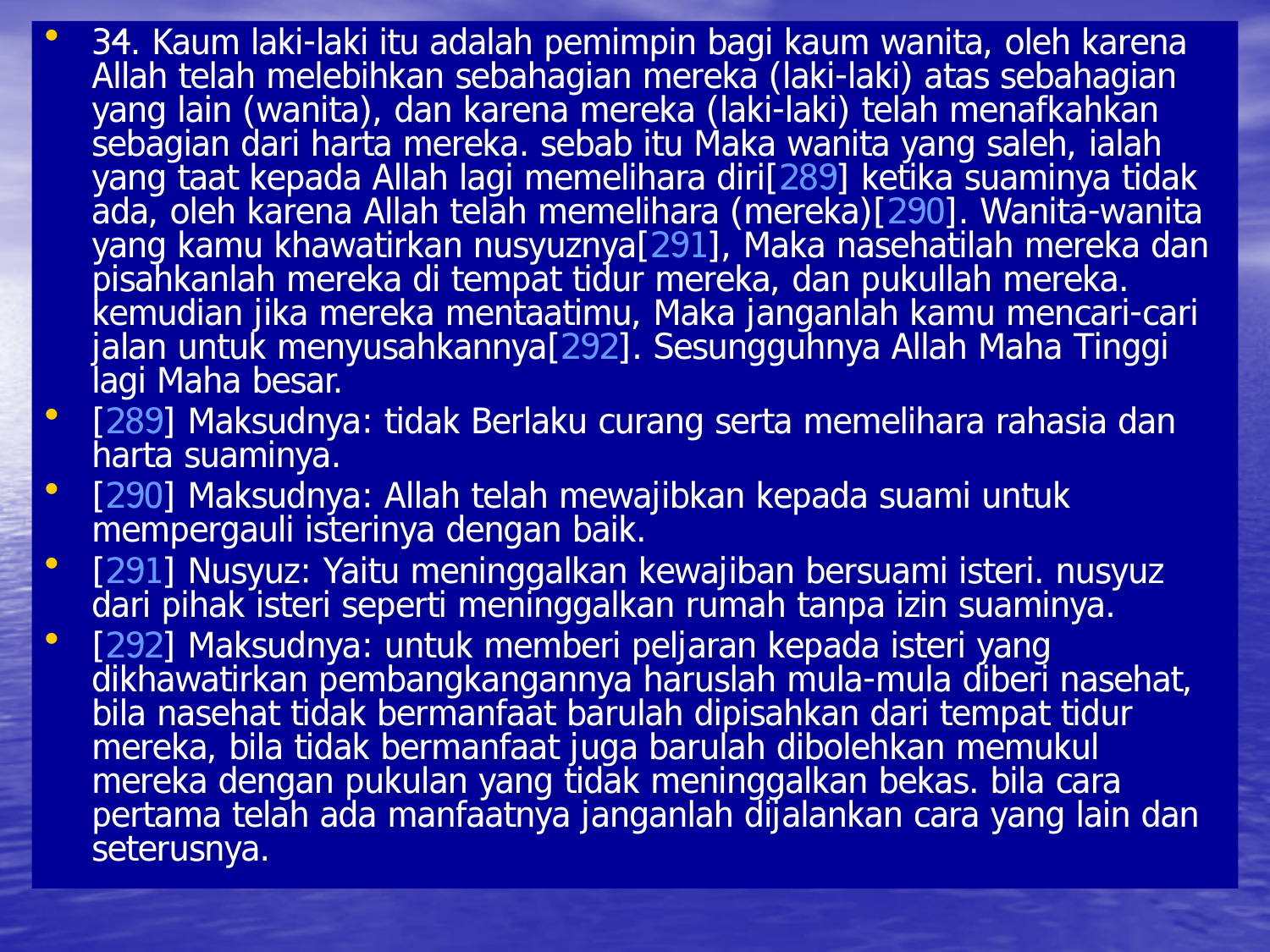

34. Kaum laki-laki itu adalah pemimpin bagi kaum wanita, oleh karena Allah telah melebihkan sebahagian mereka (laki-laki) atas sebahagian yang lain (wanita), dan karena mereka (laki-laki) telah menafkahkan sebagian dari harta mereka. sebab itu Maka wanita yang saleh, ialah yang taat kepada Allah lagi memelihara diri[289] ketika suaminya tidak ada, oleh karena Allah telah memelihara (mereka)[290]. Wanita-wanita yang kamu khawatirkan nusyuznya[291], Maka nasehatilah mereka dan pisahkanlah mereka di tempat tidur mereka, dan pukullah mereka. kemudian jika mereka mentaatimu, Maka janganlah kamu mencari-cari jalan untuk menyusahkannya[292]. Sesungguhnya Allah Maha Tinggi lagi Maha besar.
[289] Maksudnya: tidak Berlaku curang serta memelihara rahasia dan harta suaminya.
[290] Maksudnya: Allah telah mewajibkan kepada suami untuk mempergauli isterinya dengan baik.
[291] Nusyuz: Yaitu meninggalkan kewajiban bersuami isteri. nusyuz dari pihak isteri seperti meninggalkan rumah tanpa izin suaminya.
[292] Maksudnya: untuk memberi peljaran kepada isteri yang dikhawatirkan pembangkangannya haruslah mula-mula diberi nasehat, bila nasehat tidak bermanfaat barulah dipisahkan dari tempat tidur mereka, bila tidak bermanfaat juga barulah dibolehkan memukul mereka dengan pukulan yang tidak meninggalkan bekas. bila cara pertama telah ada manfaatnya janganlah dijalankan cara yang lain dan seterusnya.